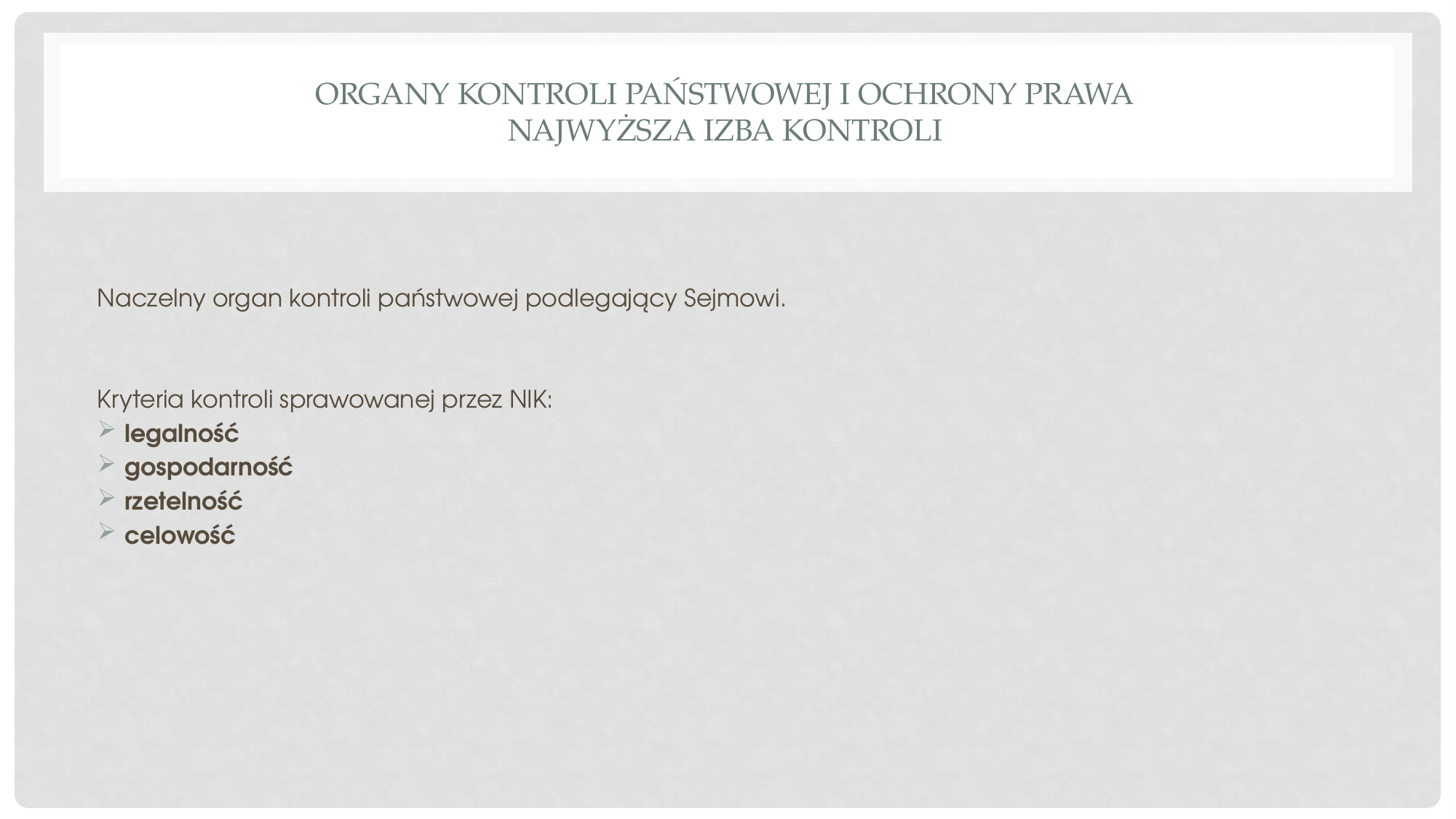

# Organy Kontroli Państwowej i ochrony prawa Najwyższa Izba Kontroli

Naczelny organ kontroli państwowej podlegający Sejmowi.

Kryteria kontroli sprawowanej przez NIK:
legalność
gospodarność
rzetelność
celowość